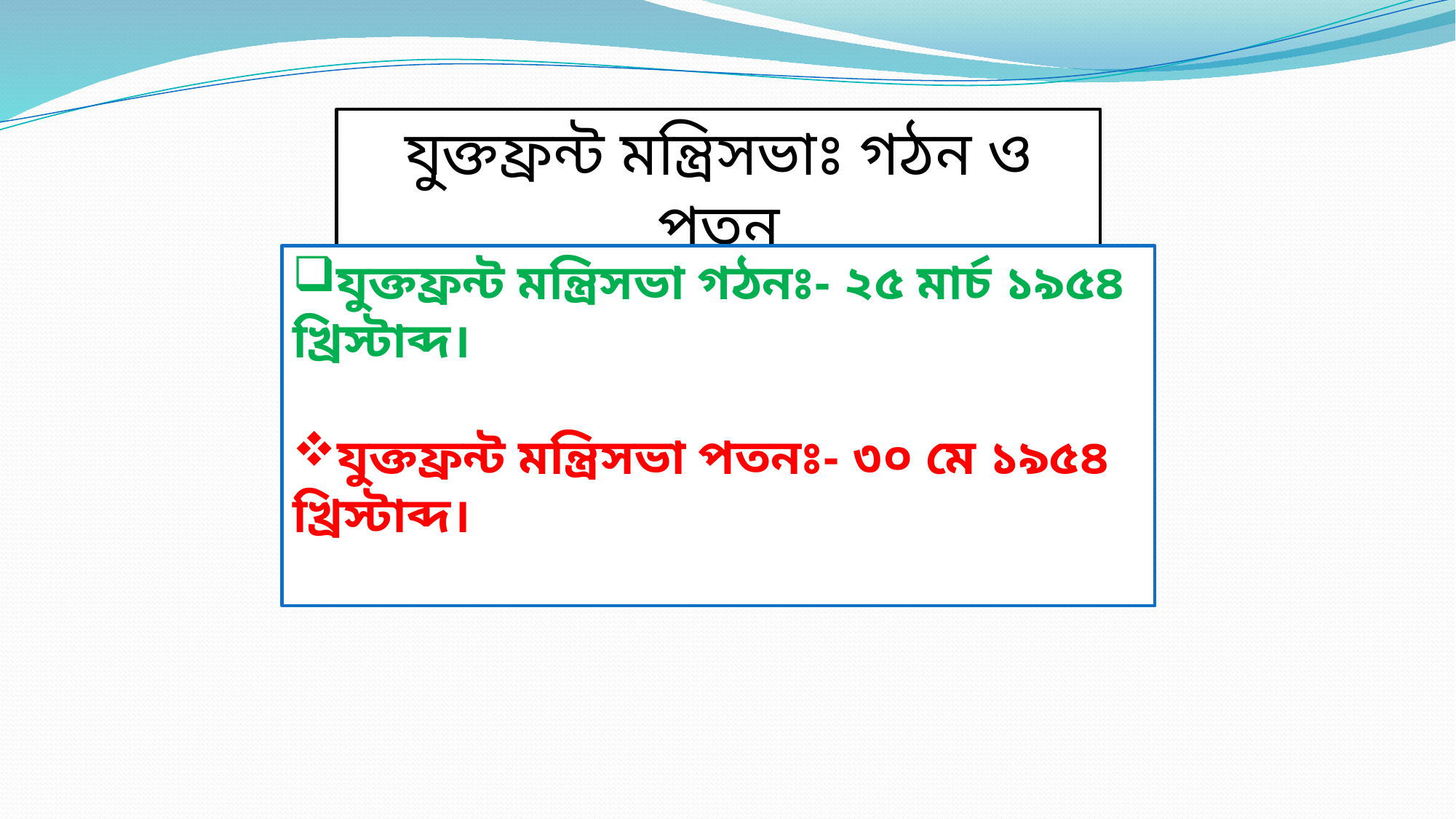

যুক্তফ্রন্ট মন্ত্রিসভাঃ গঠন ও পতন
যুক্তফ্রন্ট মন্ত্রিসভা গঠনঃ- ২৫ মার্চ ১৯৫৪ খ্রিস্টাব্দ।

যুক্তফ্রন্ট মন্ত্রিসভা পতনঃ- ৩০ মে ১৯৫৪ খ্রিস্টাব্দ।